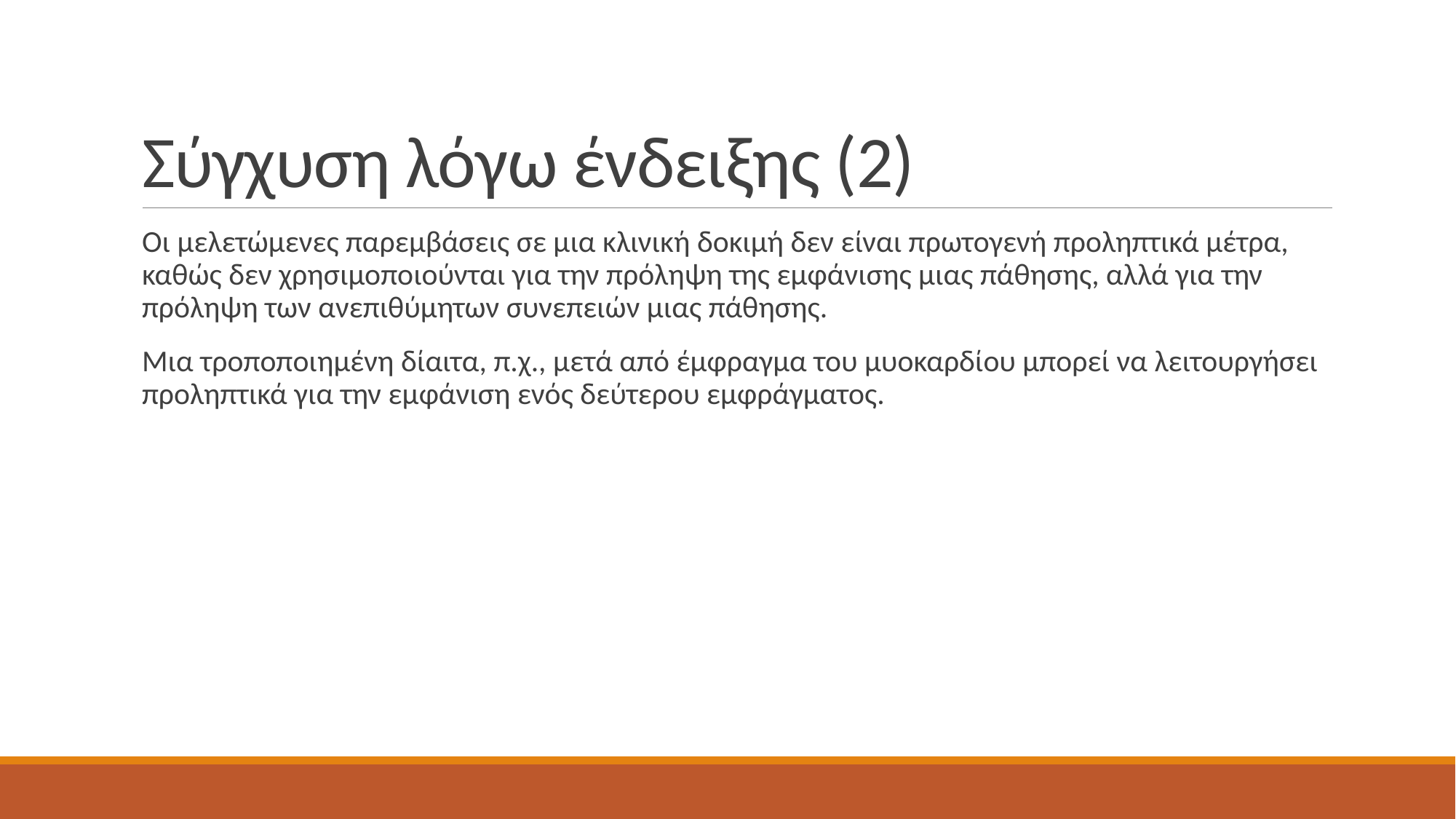

# Σύγχυση λόγω ένδειξης (2)
Οι μελετώμενες παρεμβάσεις σε μια κλινική δοκιμή δεν είναι πρωτογενή προληπτικά μέτρα, καθώς δεν χρησιμοποιούνται για την πρόληψη της εμφάνισης μιας πάθησης, αλλά για την πρόληψη των ανεπιθύμητων συνεπειών μιας πάθησης.
Μια τροποποιημένη δίαιτα, π.χ., μετά από έμφραγμα του μυοκαρδίου μπορεί να λειτουργήσει προληπτικά για την εμφάνιση ενός δεύτερου εμφράγματος.